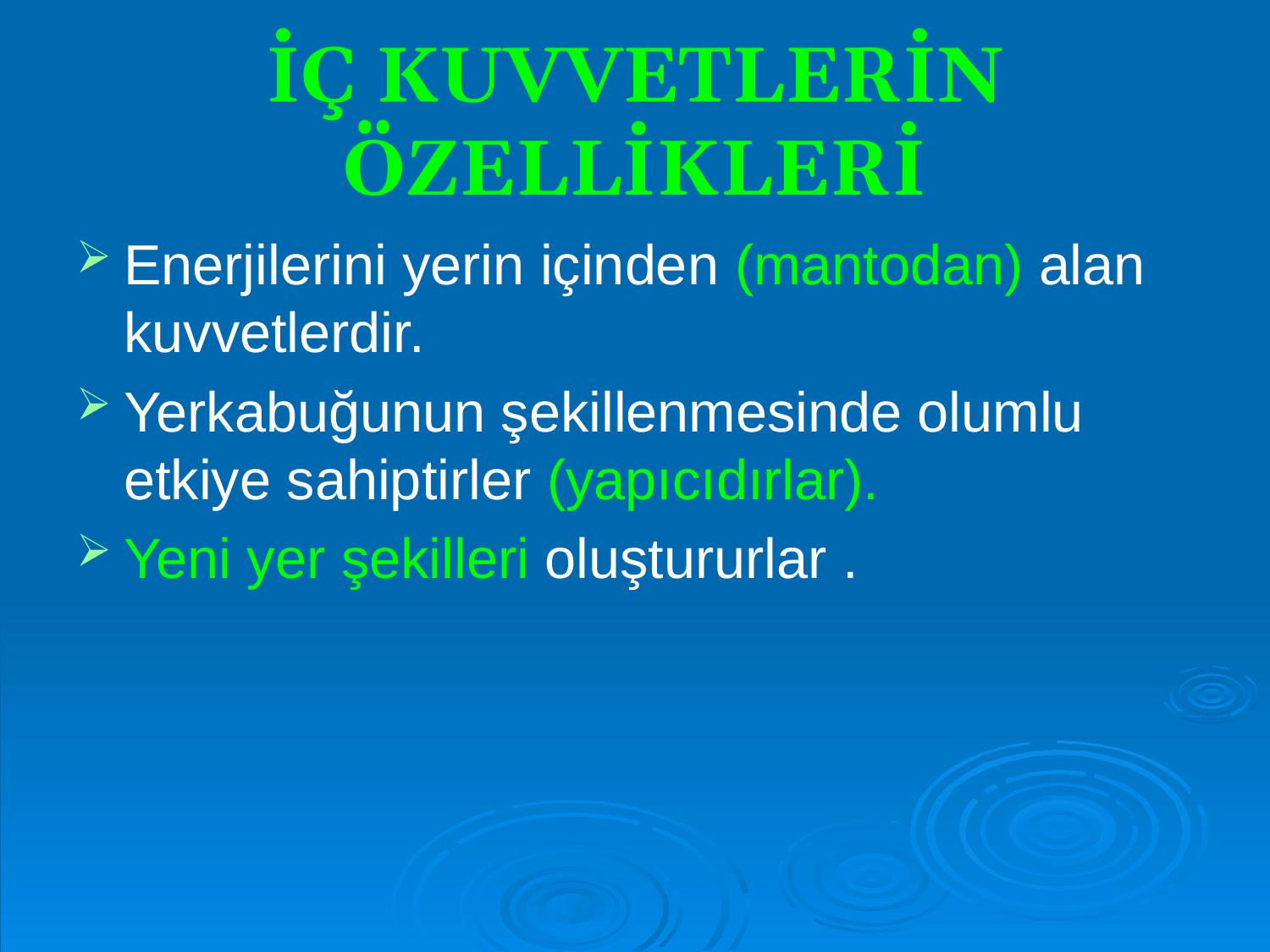

# İÇ KUVVETLERİN ÖZELLİKLERİ
Enerjilerini yerin içinden (mantodan) alan kuvvetlerdir.
Yerkabuğunun şekillenmesinde olumlu etkiye sahiptirler (yapıcıdırlar).
Yeni yer şekilleri oluştururlar .